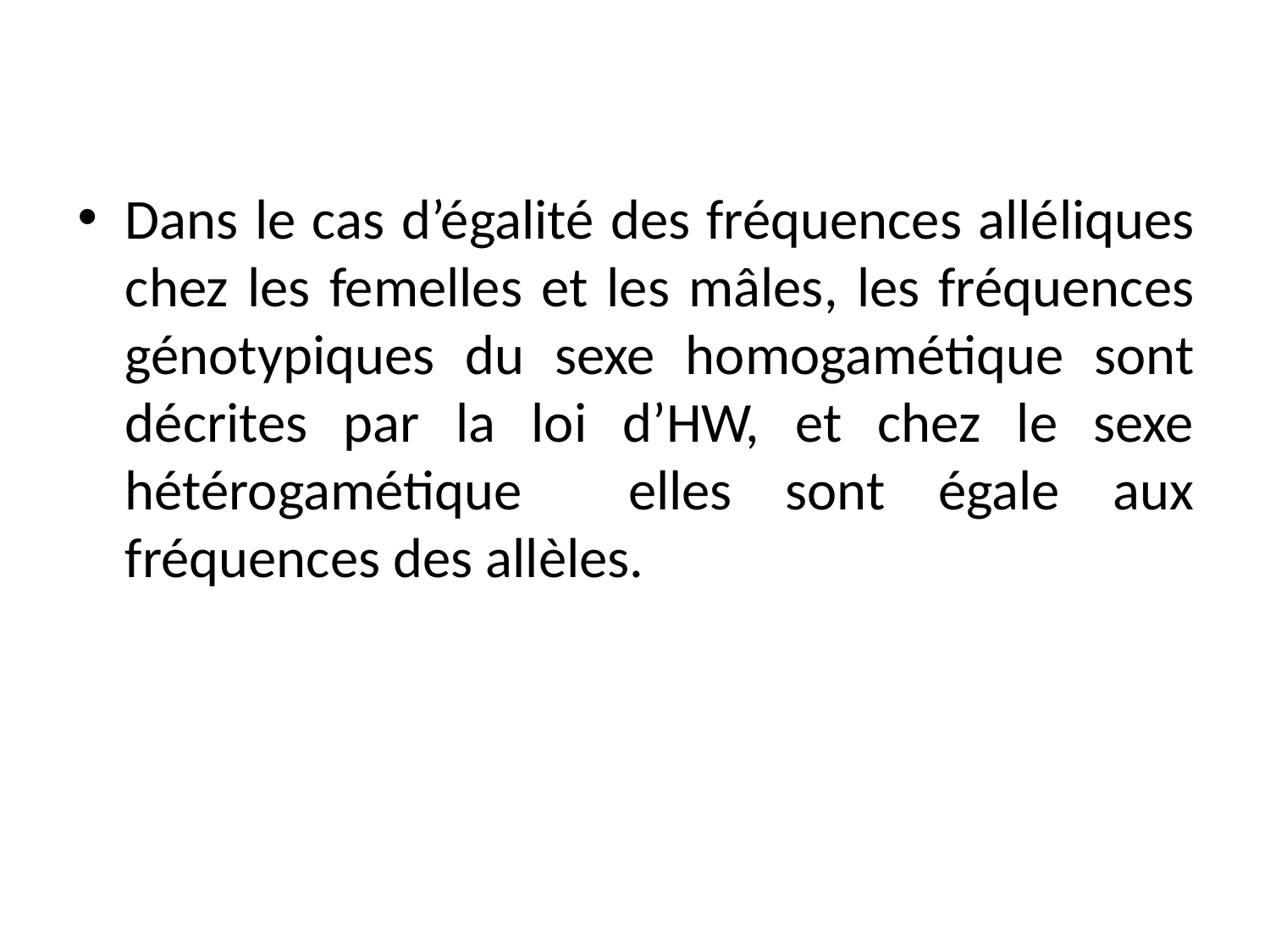

Dans le cas d’égalité des fréquences alléliques chez les femelles et les mâles, les fréquences génotypiques du sexe homogamétique sont décrites par la loi d’HW, et chez le sexe hétérogamétique  elles sont égale aux fréquences des allèles.